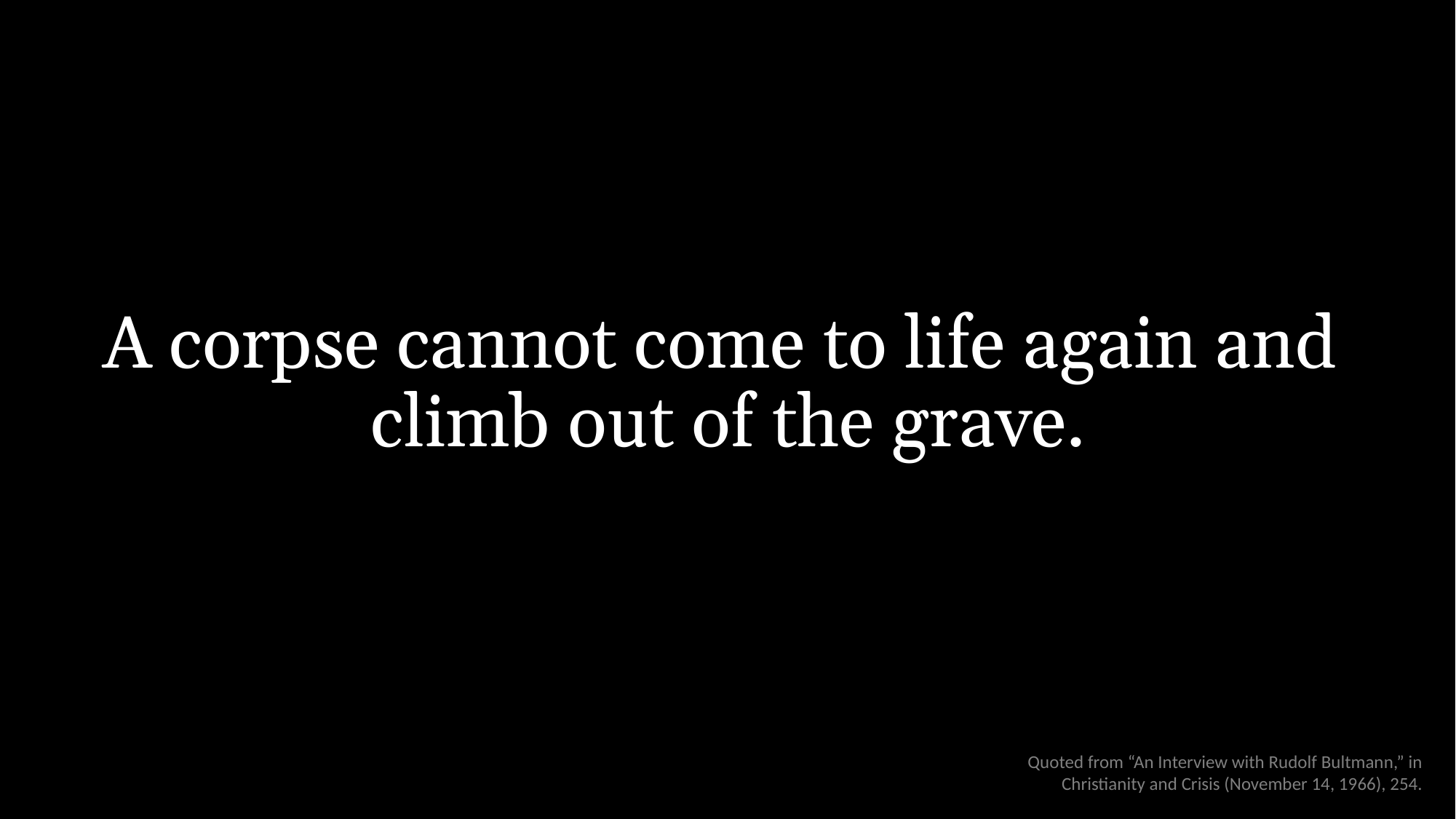

A corpse cannot come to life again and
climb out of the grave.
# Quoted from “An Interview with Rudolf Bultmann,” in Christianity and Crisis (November 14, 1966), 254.